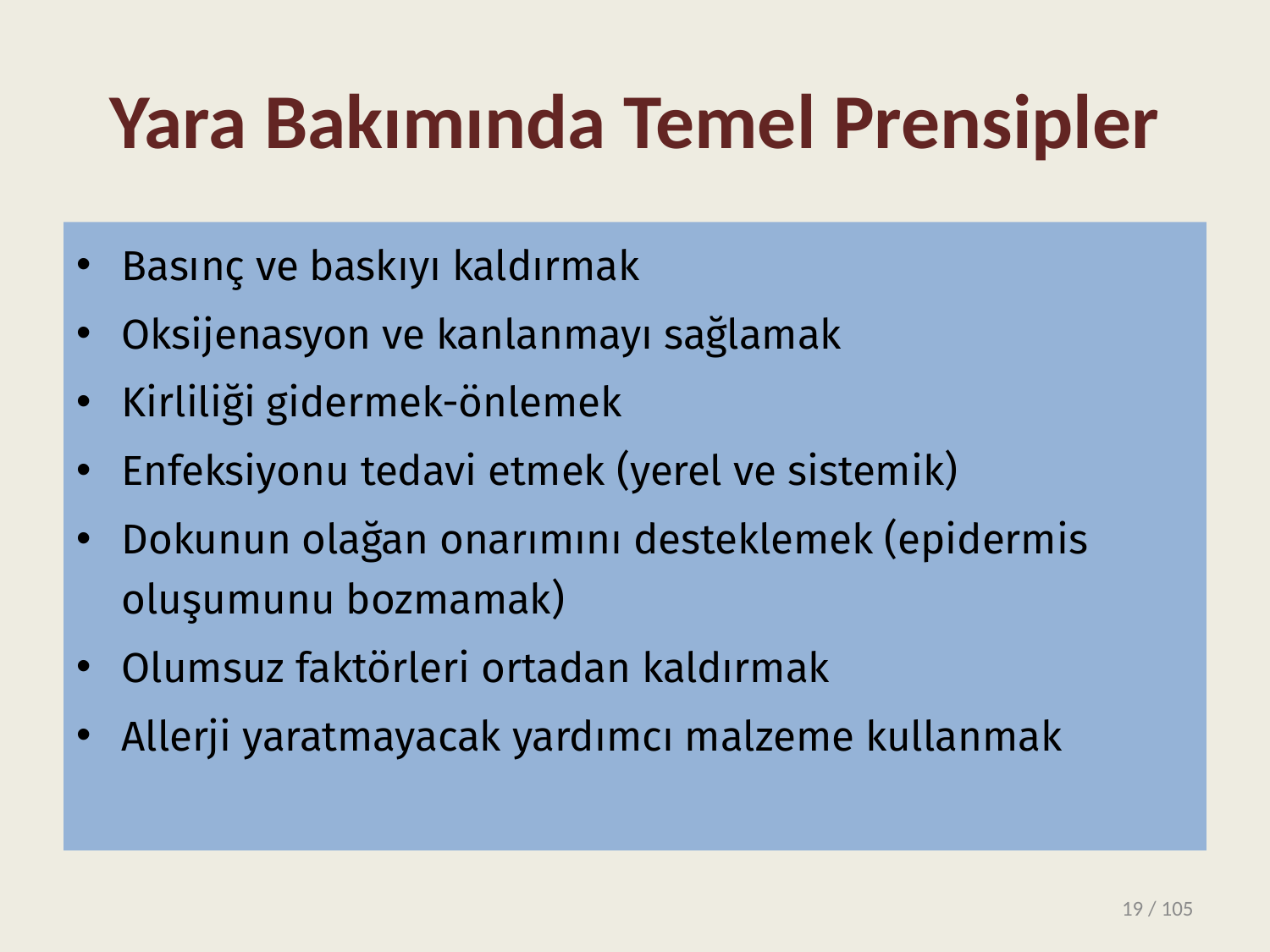

# Yara Bakımında Temel Prensipler
Basınç ve baskıyı kaldırmak
Oksijenasyon ve kanlanmayı sağlamak
Kirliliği gidermek-önlemek
Enfeksiyonu tedavi etmek (yerel ve sistemik)
Dokunun olağan onarımını desteklemek (epidermis oluşumunu bozmamak)
Olumsuz faktörleri ortadan kaldırmak
Allerji yaratmayacak yardımcı malzeme kullanmak

19 / 105